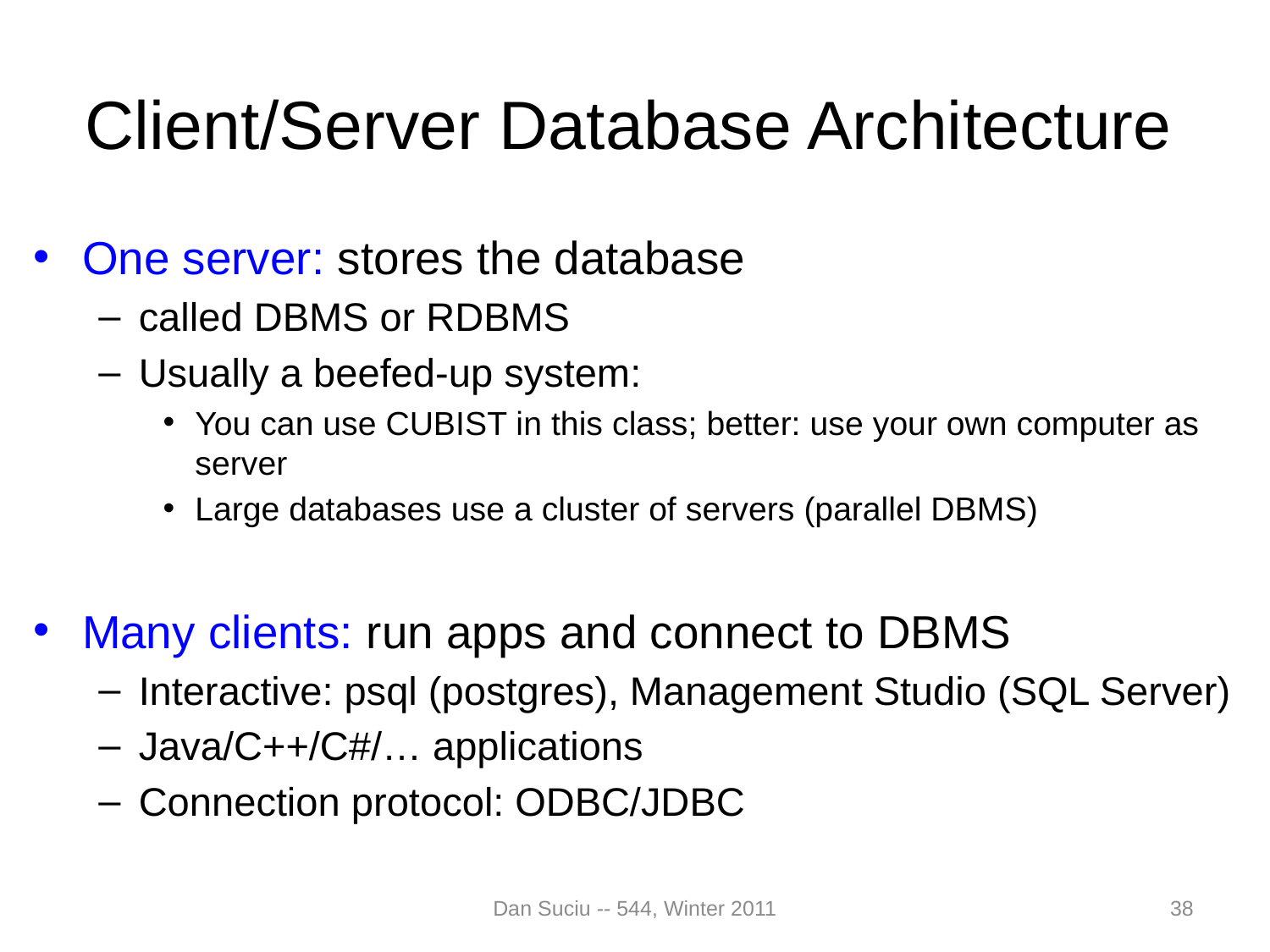

# Client/Server Database Architecture
One server: stores the database
called DBMS or RDBMS
Usually a beefed-up system:
You can use CUBIST in this class; better: use your own computer as server
Large databases use a cluster of servers (parallel DBMS)

Many clients: run apps and connect to DBMS
Interactive: psql (postgres), Management Studio (SQL Server)
Java/C++/C#/… applications
Connection protocol: ODBC/JDBC
Dan Suciu -- 544, Winter 2011
38